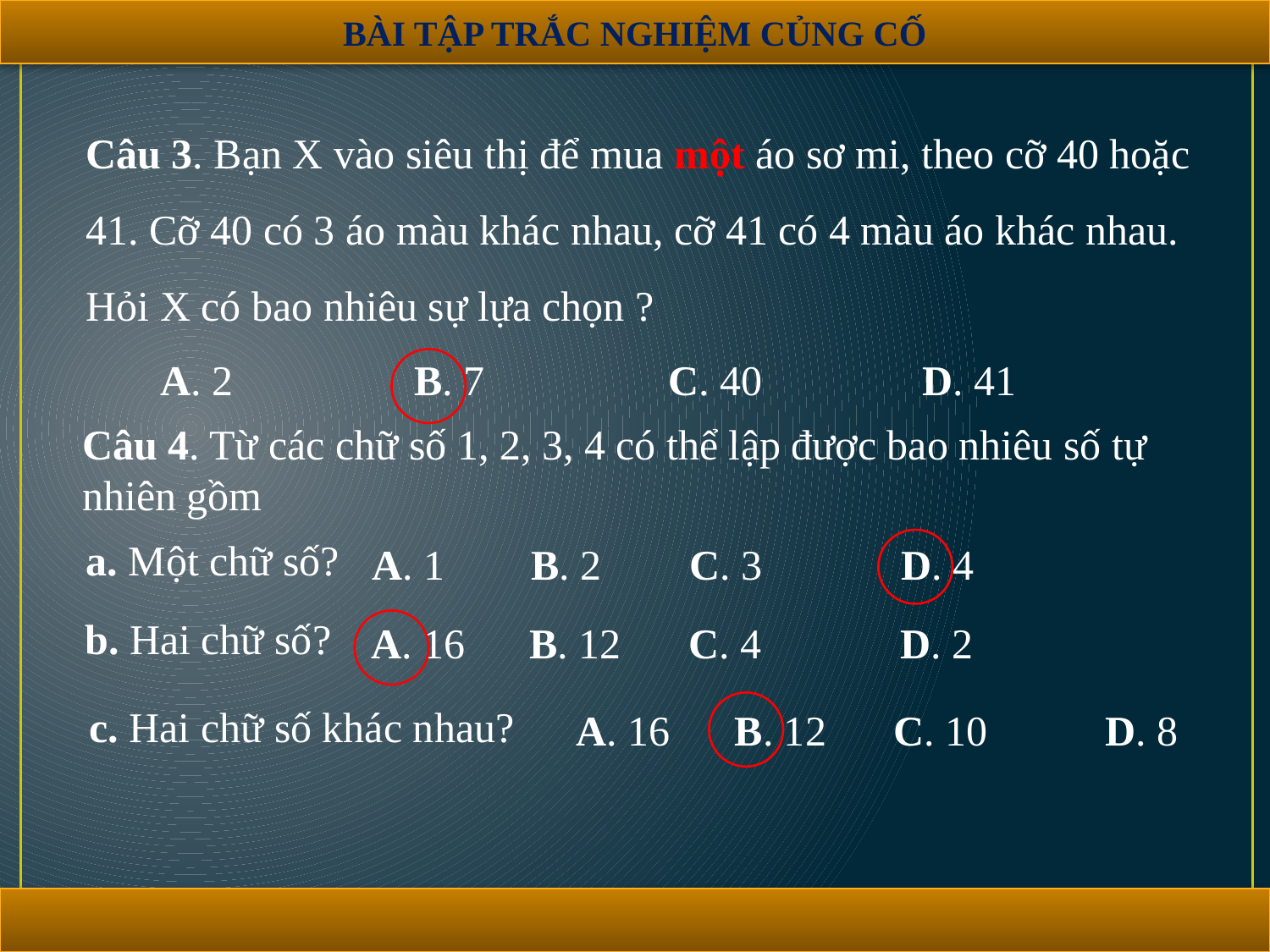

BÀI TẬP TRẮC NGHIỆM CỦNG CỐ
Câu 3. Bạn X vào siêu thị để mua một áo sơ mi, theo cỡ 40 hoặc 41. Cỡ 40 có 3 áo màu khác nhau, cỡ 41 có 4 màu áo khác nhau. Hỏi X có bao nhiêu sự lựa chọn ?
A. 2		B. 7		C. 40		D. 41

Câu 4. Từ các chữ số 1, 2, 3, 4 có thể lập được bao nhiêu số tự nhiên gồm
a. Một chữ số?

A. 1	   B. 2	      C. 3	  D. 4
b. Hai chữ số?

A. 16	   B. 12	      C. 4	  D. 2

c. Hai chữ số khác nhau?
A. 16	   B. 12	      C. 10	  D. 8